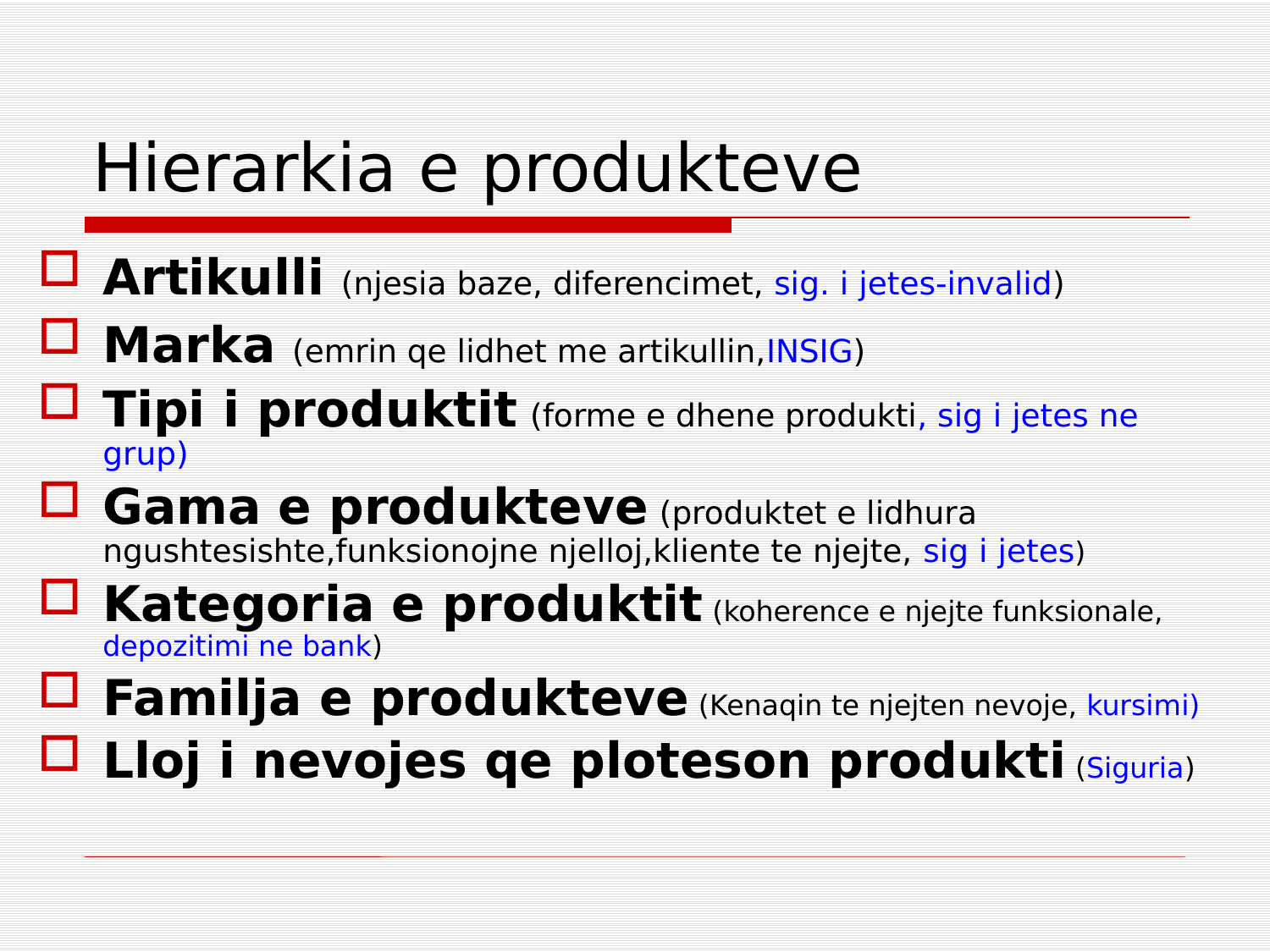

# Hierarkia e produkteve
Artikulli (njesia baze, diferencimet, sig. i jetes-invalid)
Marka (emrin qe lidhet me artikullin,INSIG)
Tipi i produktit (forme e dhene produkti, sig i jetes ne grup)
Gama e produkteve (produktet e lidhura ngushtesishte,funksionojne njelloj,kliente te njejte, sig i jetes)
Kategoria e produktit (koherence e njejte funksionale, depozitimi ne bank)
Familja e produkteve (Kenaqin te njejten nevoje, kursimi)
Lloj i nevojes qe ploteson produkti (Siguria)